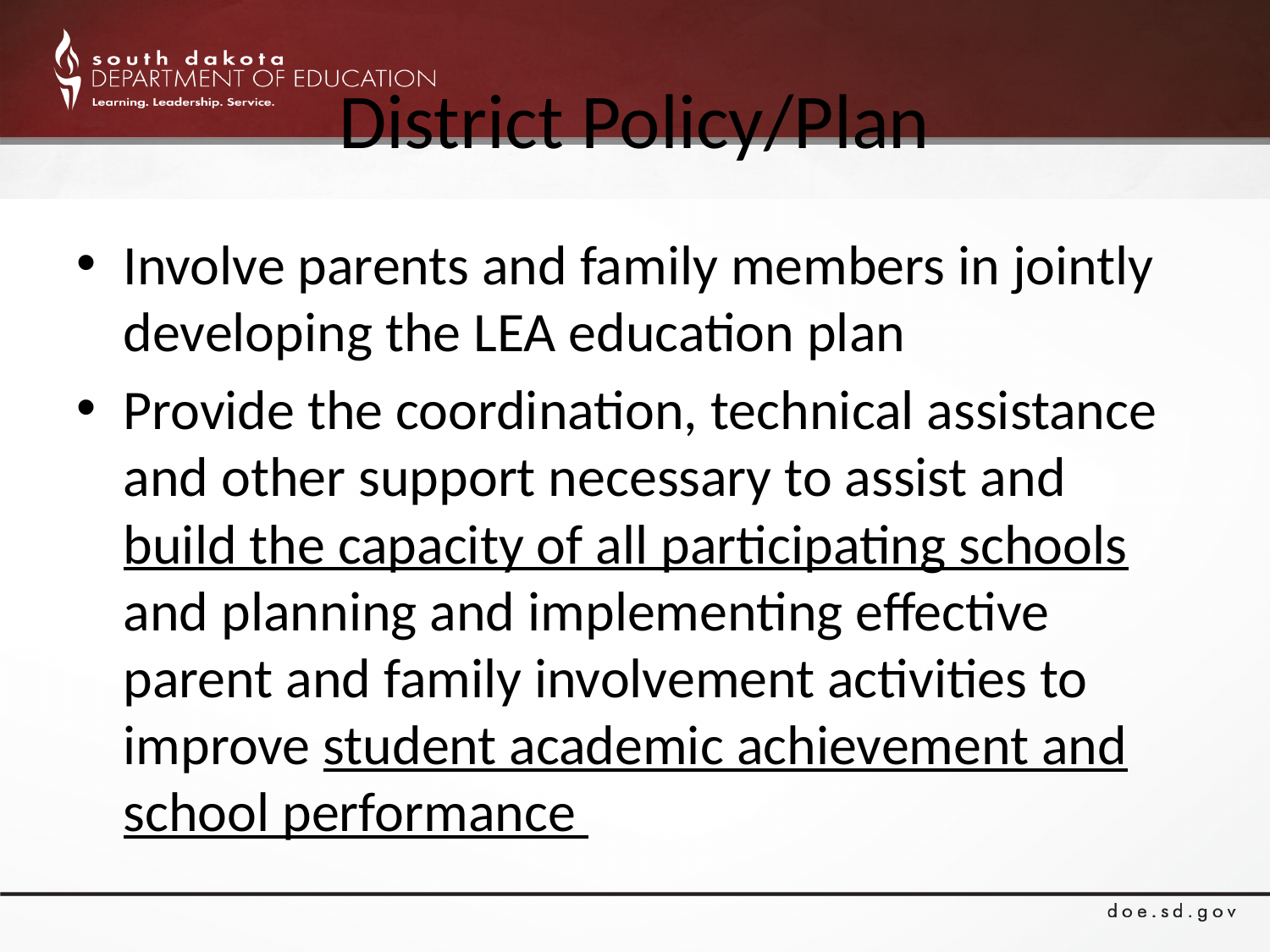

# District Policy/Plan
Involve parents and family members in jointly developing the LEA education plan
Provide the coordination, technical assistance and other support necessary to assist and build the capacity of all participating schools and planning and implementing effective parent and family involvement activities to improve student academic achievement and school performance